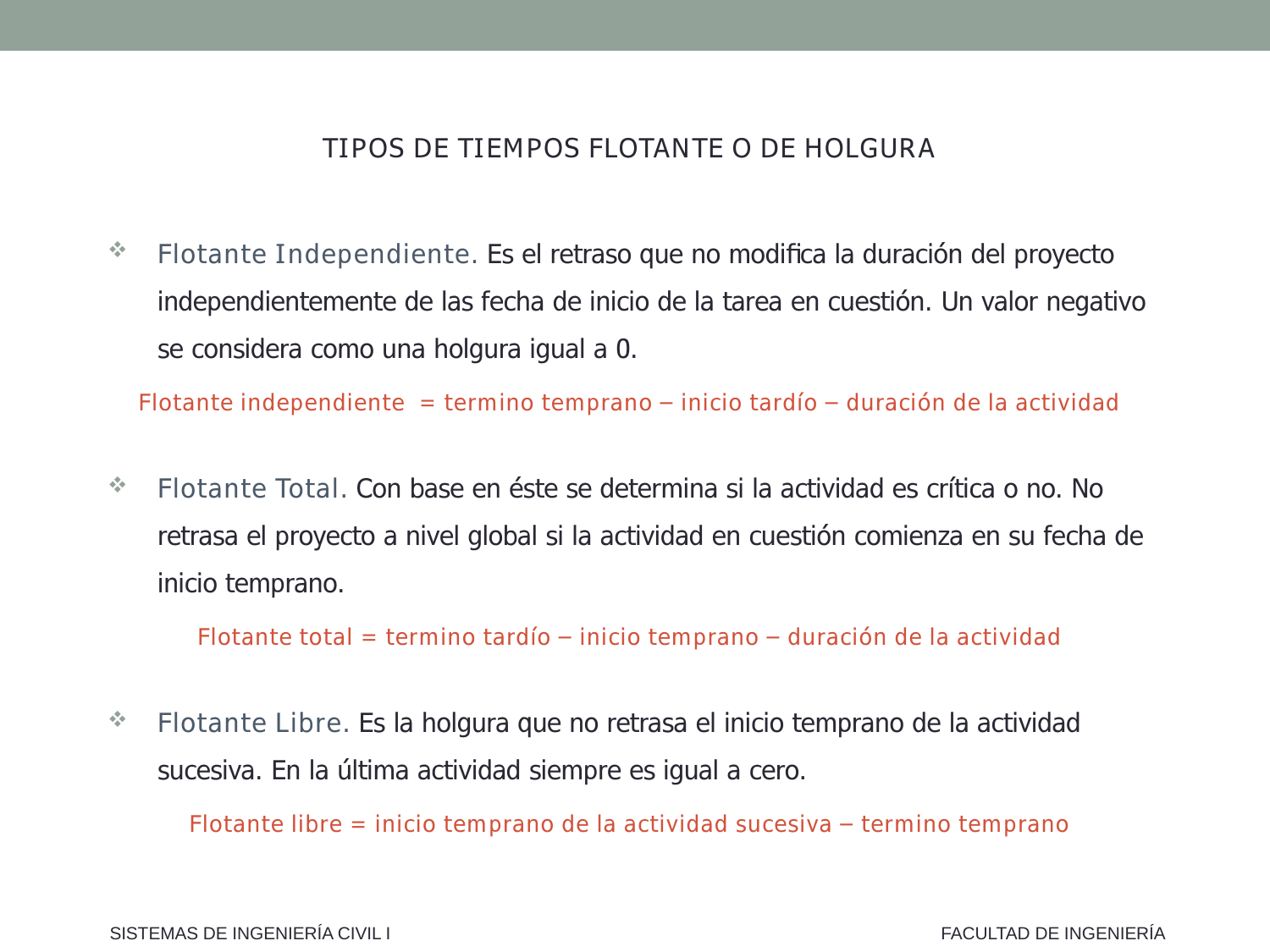

TIPOS DE TIEMPOS FLOTANTE O DE HOLGURA

Flotante Independiente. Es el retraso que no modifica la duración del proyecto independientemente de las fecha de inicio de la tarea en cuestión. Un valor negativo se considera como una holgura igual a 0.
Flotante independiente  = termino temprano – inicio tardío – duración de la actividad

Flotante Total. Con base en éste se determina si la actividad es crítica o no. No retrasa el proyecto a nivel global si la actividad en cuestión comienza en su fecha de inicio temprano.
Flotante total = termino tardío – inicio temprano – duración de la actividad

Flotante Libre. Es la holgura que no retrasa el inicio temprano de la actividad sucesiva. En la última actividad siempre es igual a cero.
Flotante libre = inicio temprano de la actividad sucesiva – termino temprano

SISTEMAS DE INGENIERÍA CIVIL I
FACULTAD DE INGENIERÍA